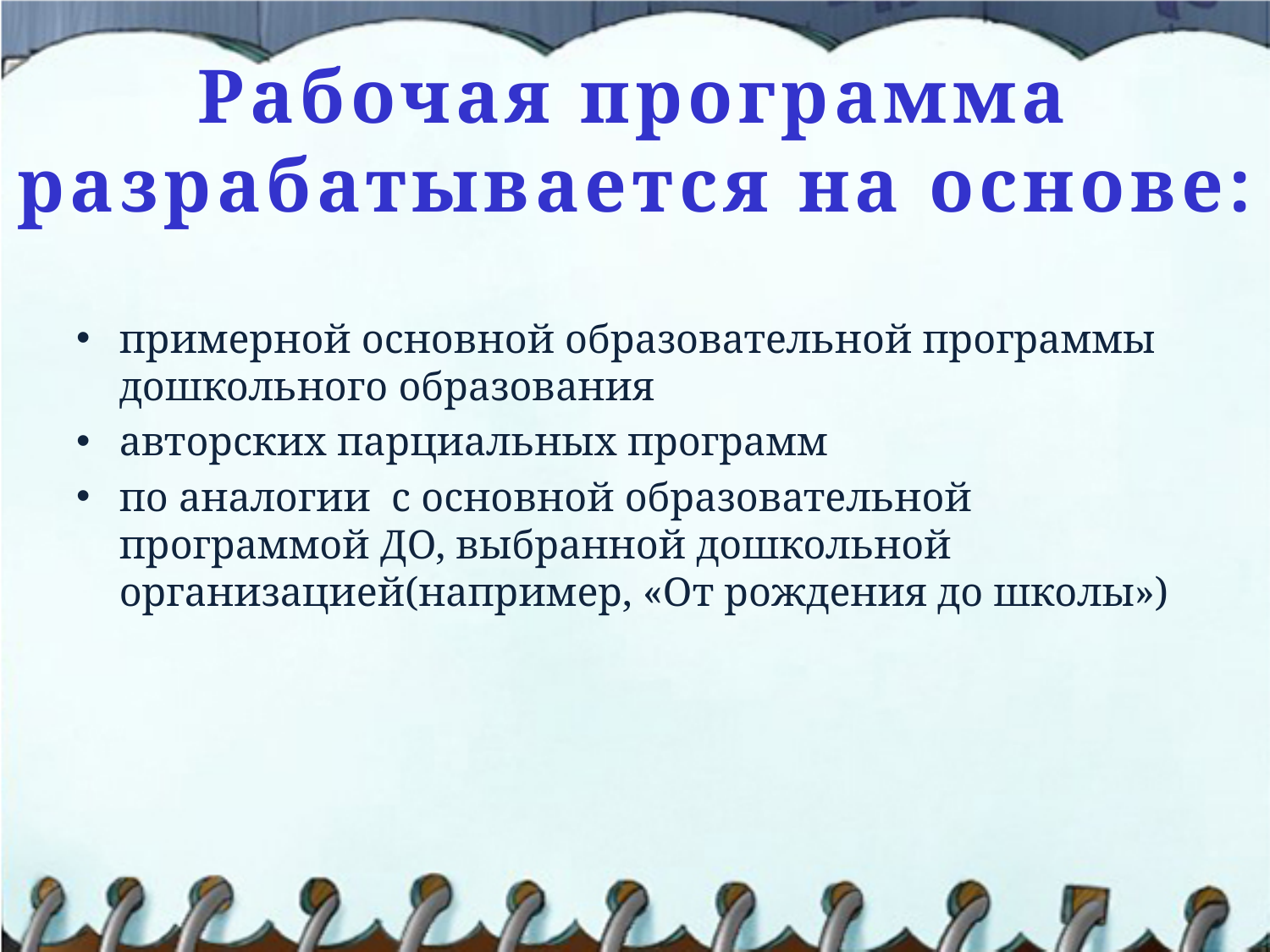

# Рабочая программа разрабатывается на основе:
примерной основной образовательной программы дошкольного образования
авторских парциальных программ
по аналогии  с основной образовательной программой ДО, выбранной дошкольной организацией(например, «От рождения до школы»)